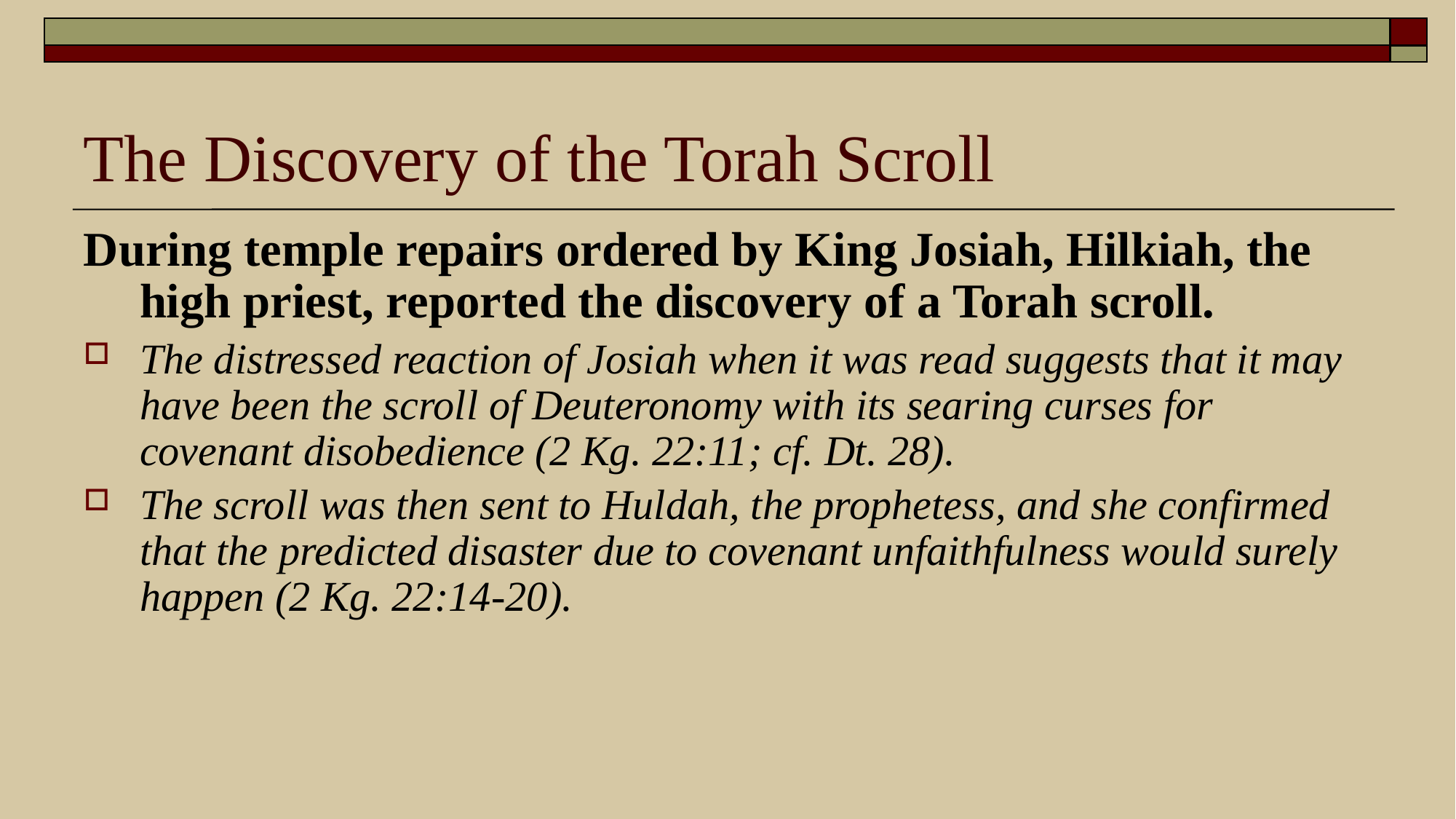

# The Discovery of the Torah Scroll
During temple repairs ordered by King Josiah, Hilkiah, the high priest, reported the discovery of a Torah scroll.
The distressed reaction of Josiah when it was read suggests that it may have been the scroll of Deuteronomy with its searing curses for covenant disobedience (2 Kg. 22:11; cf. Dt. 28).
The scroll was then sent to Huldah, the prophetess, and she confirmed that the predicted disaster due to covenant unfaithfulness would surely happen (2 Kg. 22:14-20).